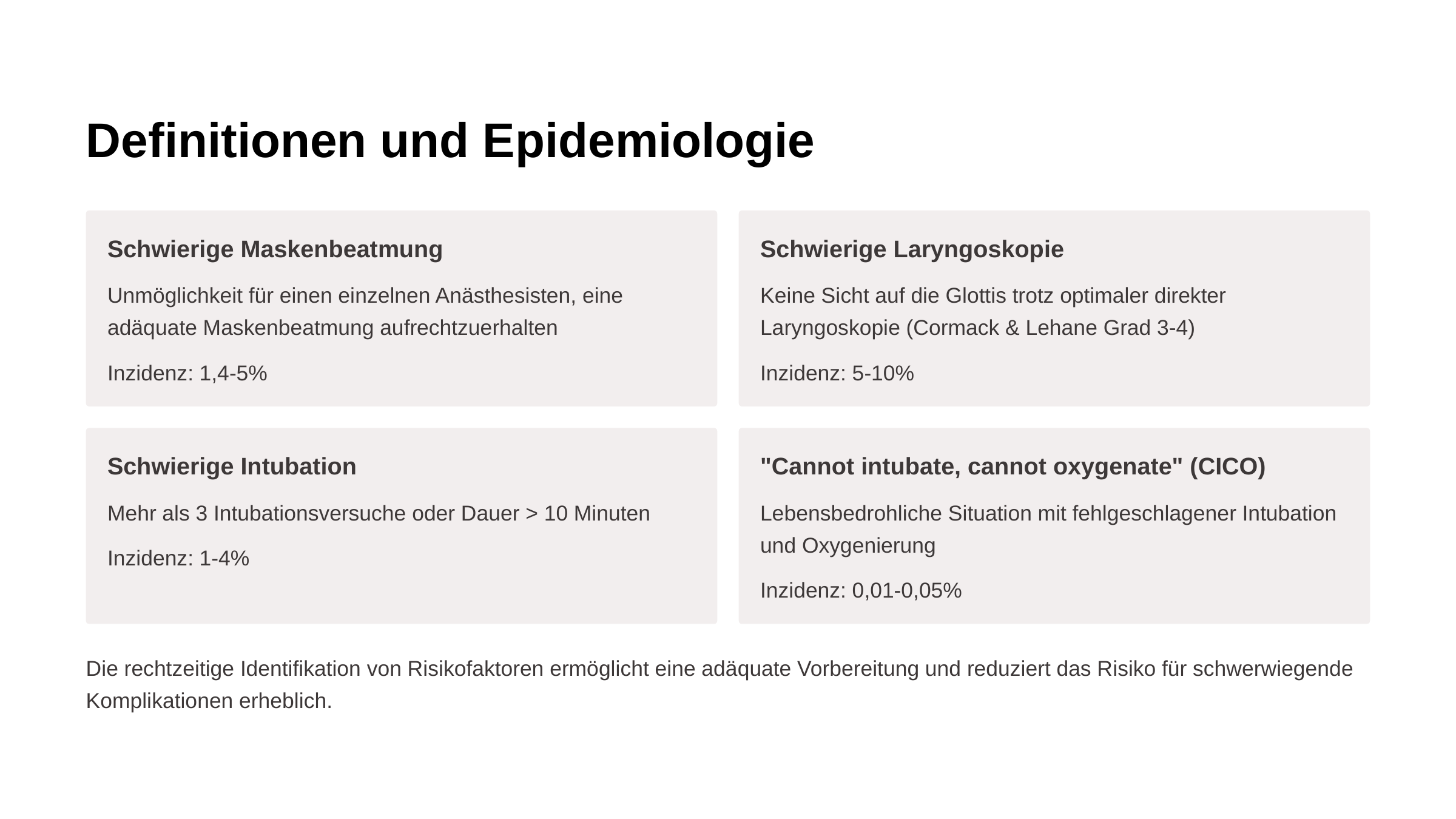

Definitionen und Epidemiologie

Schwierige Maskenbeatmung
Schwierige Laryngoskopie
Unmöglichkeit für einen einzelnen Anästhesisten, eine adäquate Maskenbeatmung aufrechtzuerhalten
Keine Sicht auf die Glottis trotz optimaler direkter Laryngoskopie (Cormack & Lehane Grad 3-4)
Inzidenz: 1,4-5%
Inzidenz: 5-10%

Schwierige Intubation
"Cannot intubate, cannot oxygenate" (CICO)
Mehr als 3 Intubationsversuche oder Dauer > 10 Minuten
Lebensbedrohliche Situation mit fehlgeschlagener Intubation und Oxygenierung
Inzidenz: 1-4%
Inzidenz: 0,01-0,05%
Die rechtzeitige Identifikation von Risikofaktoren ermöglicht eine adäquate Vorbereitung und reduziert das Risiko für schwerwiegende Komplikationen erheblich.